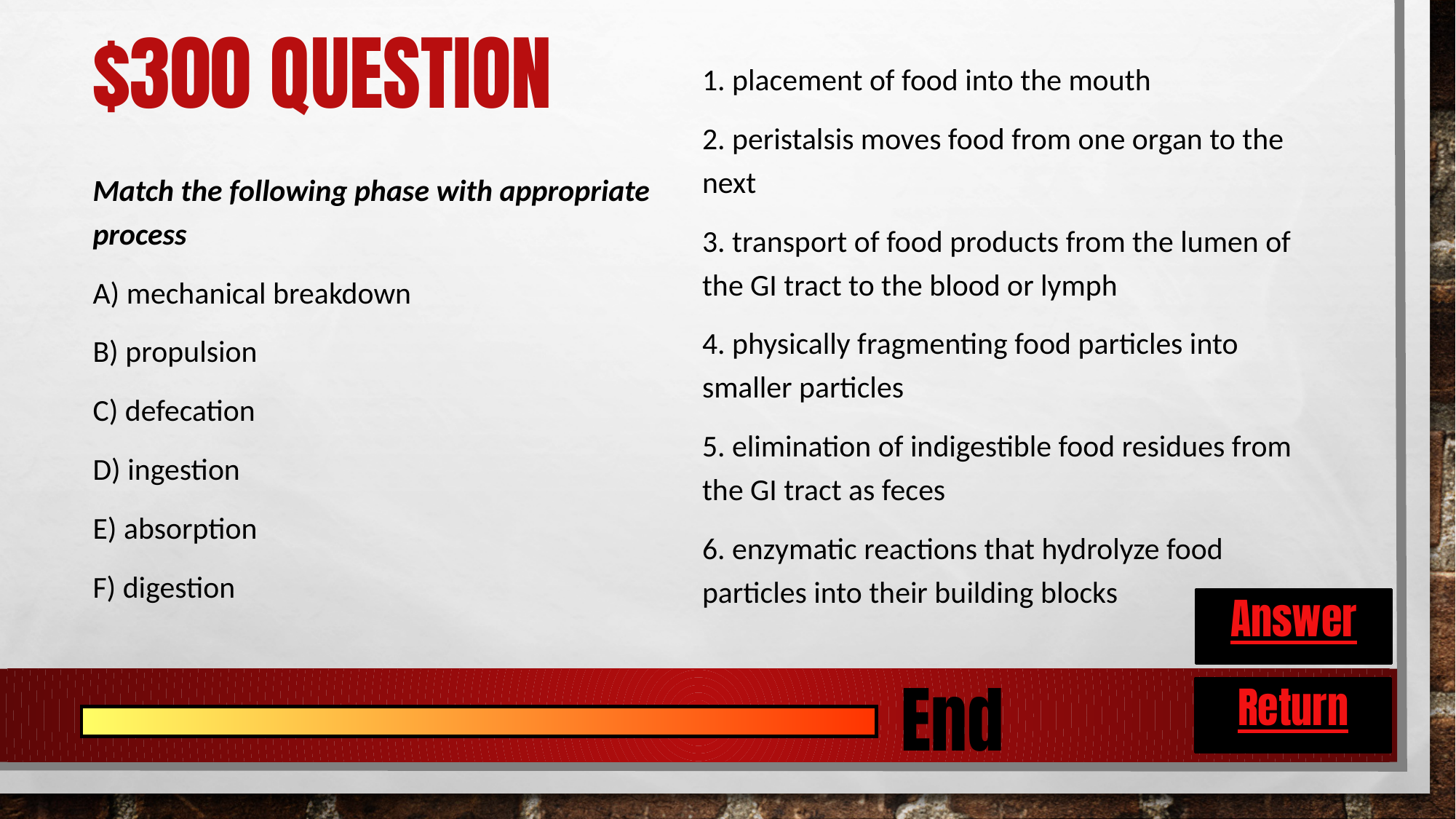

# $300 Question

Match the following phase with appropriate process
A) mechanical breakdown
B) propulsion
C) defecation
D) ingestion
E) absorption
F) digestion

1. placement of food into the mouth
2. peristalsis moves food from one organ to the next
3. transport of food products from the lumen of the GI tract to the blood or lymph
4. physically fragmenting food particles into smaller particles
5. elimination of indigestible food residues from the GI tract as feces
6. enzymatic reactions that hydrolyze food particles into their building blocks

Answer
End
Return